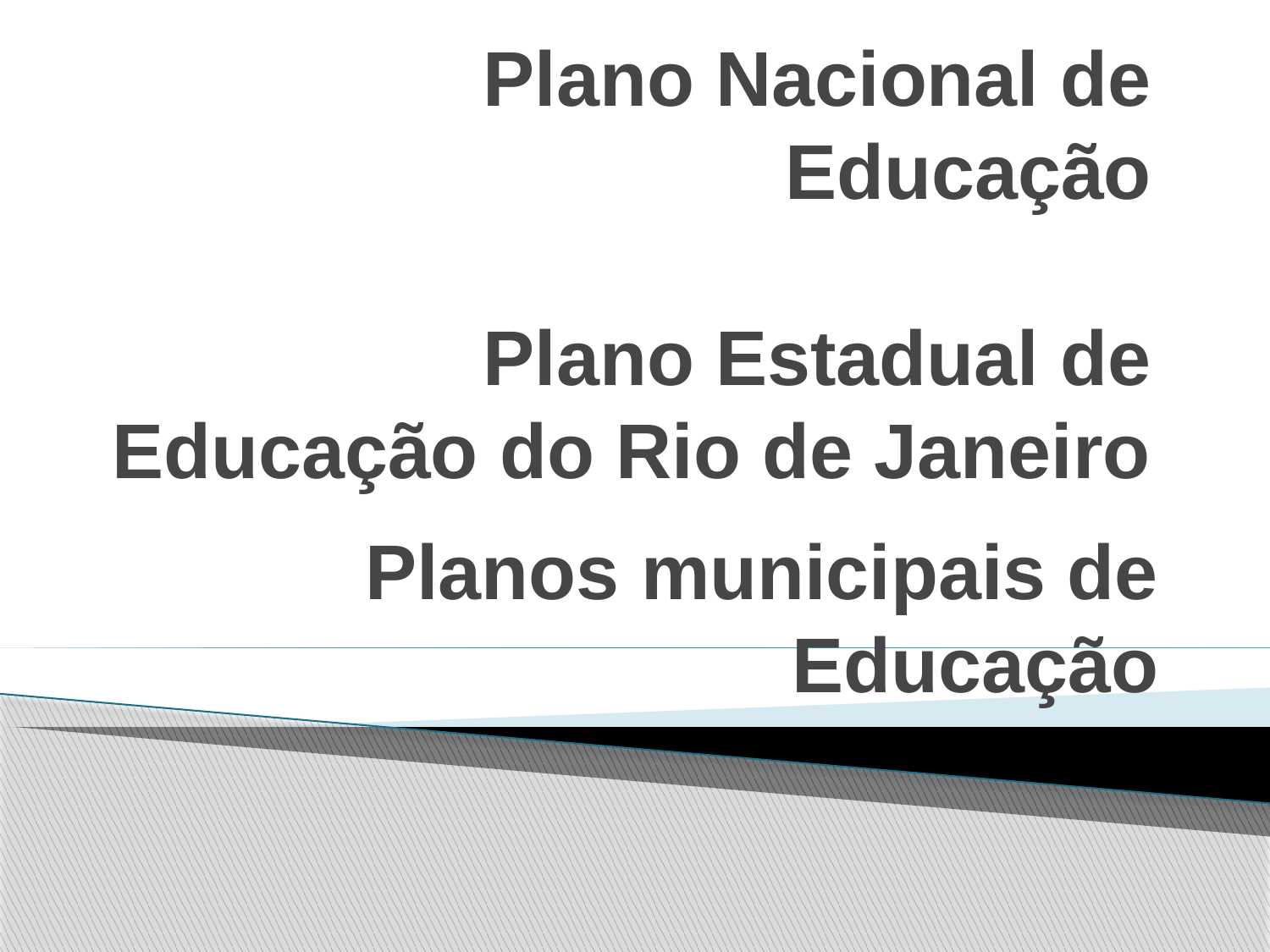

# Plano Nacional de Educação Plano Estadual de Educação do Rio de Janeiro
Planos municipais de Educação